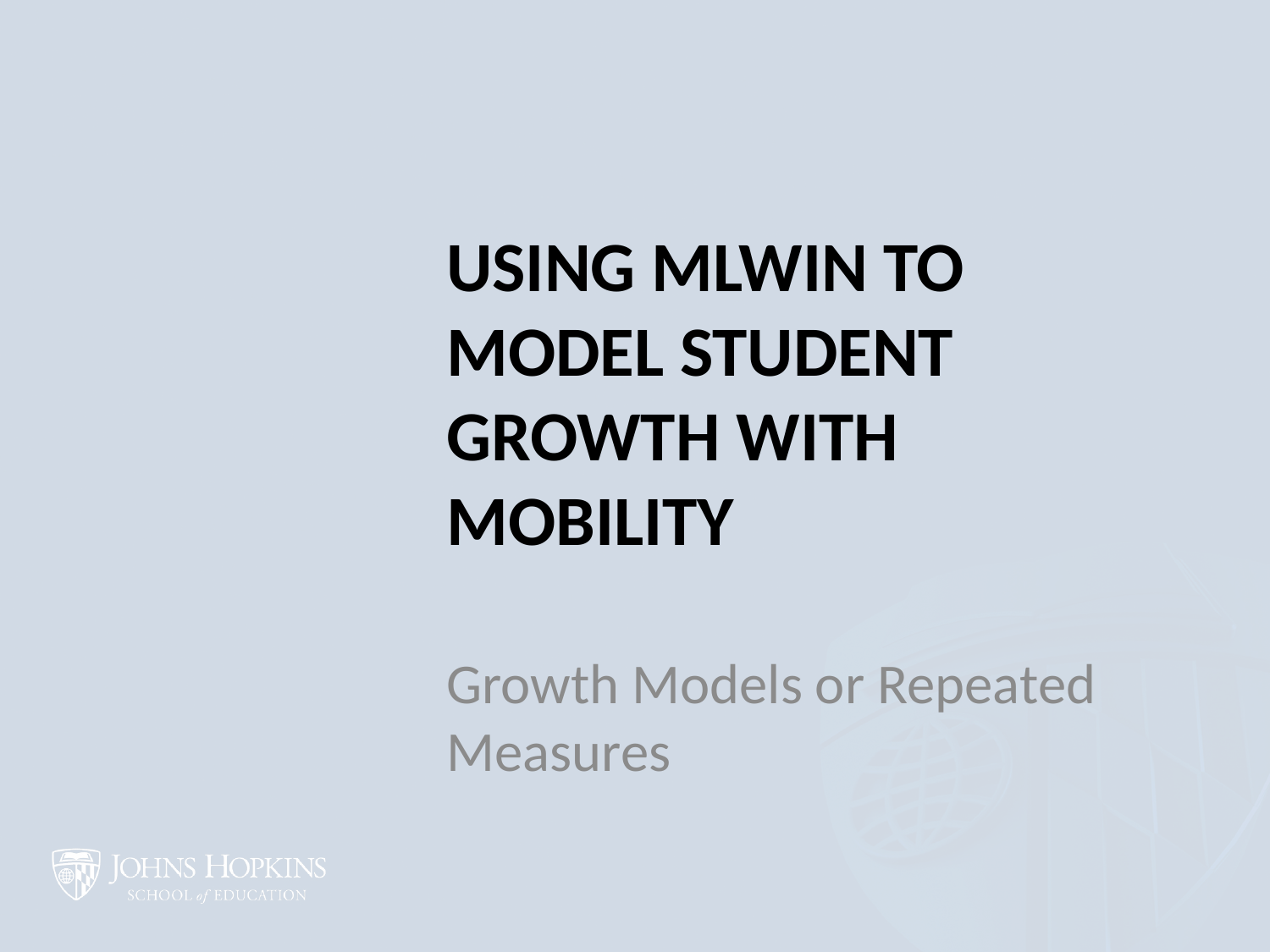

# Using MLwiN to model student growth with mobility
Growth Models or Repeated Measures